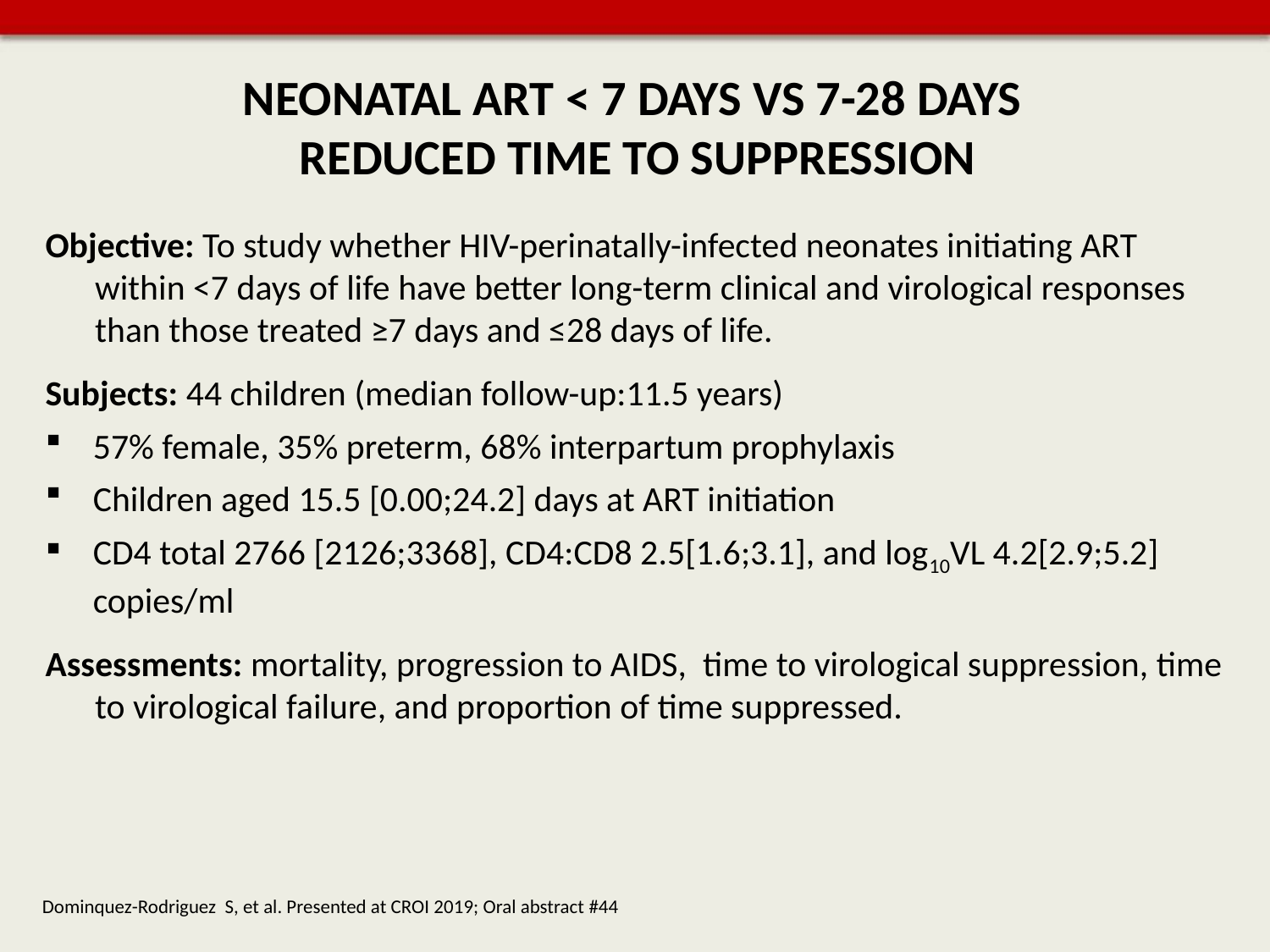

# NEONATAL ART < 7 DAYS VS 7-28 DAYS REDUCED TIME TO SUPPRESSION
Objective: To study whether HIV-perinatally-infected neonates initiating ART within <7 days of life have better long-term clinical and virological responses than those treated ≥7 days and ≤28 days of life.
Subjects: 44 children (median follow-up:11.5 years)
57% female, 35% preterm, 68% interpartum prophylaxis
Children aged 15.5 [0.00;24.2] days at ART initiation
CD4 total 2766 [2126;3368], CD4:CD8 2.5[1.6;3.1], and log10VL 4.2[2.9;5.2] copies/ml
Assessments: mortality, progression to AIDS,  time to virological suppression, time to virological failure, and proportion of time suppressed.

Dominquez-Rodriguez  S, et al. Presented at CROI 2019; Oral abstract #44